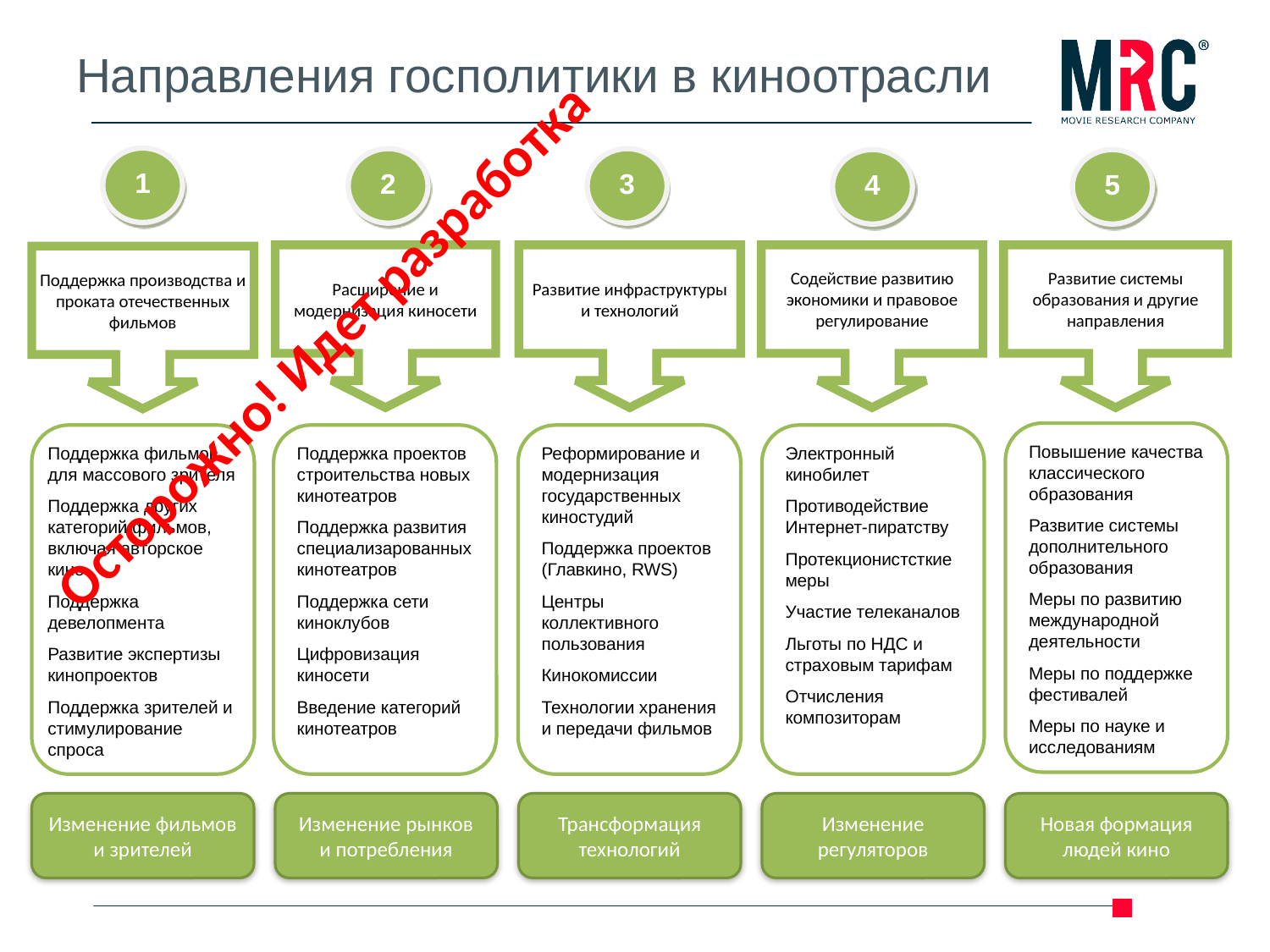

# Направления госполитики в киноотрасли
1
2
3
4
5
Расширение и модернизация киносети
Развитие инфраструктуры и технологий
Содействие развитию экономики и правовое регулирование
Развитие системы образования и другие направления
Поддержка производства и проката отечественных фильмов
Поддержка фильмов для массового зрителя
Поддержка других категорий фильмов, включая авторское кино
Поддержка девелопмента
Развитие экспертизы кинопроектов
Поддержка зрителей и стимулирование спроса

Поддержка проектов строительства новых кинотеатров
Поддержка развития специализарованных кинотеатров
Поддержка сети киноклубов
Цифровизация киносети
Введение категорий кинотеатров

Повышение качества классического образования
Развитие системы дополнительного образования
Меры по развитию международной деятельности
Меры по поддержке фестивалей
Меры по науке и исследованиям

Реформирование и модернизация государственных киностудий
Поддержка проектов (Главкино, RWS)
Центры коллективного пользования
Кинокомиссии
Технологии хранения и передачи фильмов

Электронный кинобилет
Противодействие Интернет-пиратству
Протекционистсткиемеры
Участие телеканалов
Льготы по НДС и страховым тарифам
Отчисления композиторам
Осторожно! Идет разработка
Изменение фильмов и зрителей
Изменение рынков и потребления
Трансформация технологий
Изменение
регуляторов
Новая формация
людей кино